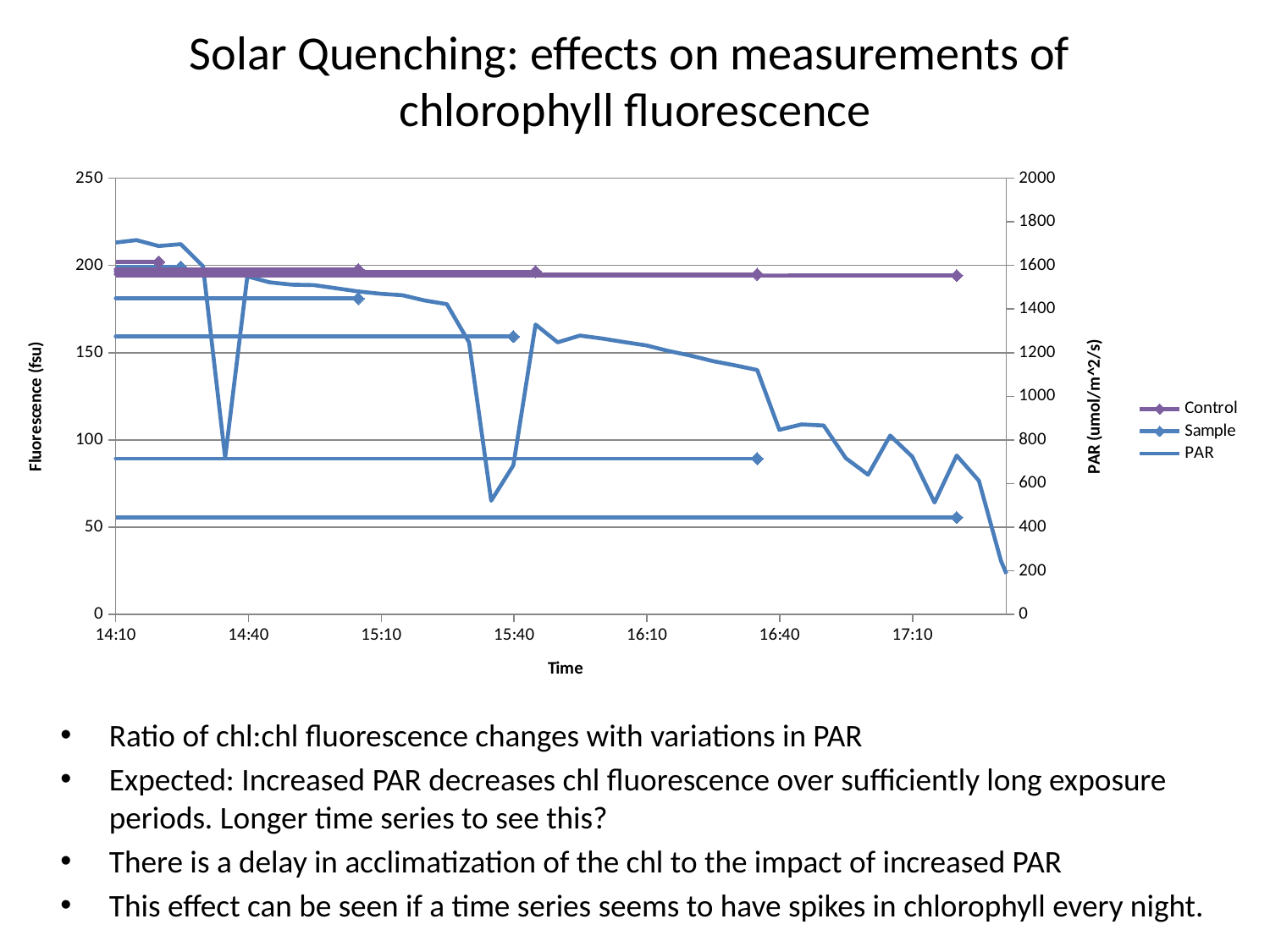

# Solar Quenching: effects on measurements of chlorophyll fluorescence

### Chart

| Category | Control | Sample | PAR |
|---|---|---|---|
Ratio of chl:chl fluorescence changes with variations in PAR
Expected: Increased PAR decreases chl fluorescence over sufficiently long exposure periods. Longer time series to see this?
There is a delay in acclimatization of the chl to the impact of increased PAR
This effect can be seen if a time series seems to have spikes in chlorophyll every night.